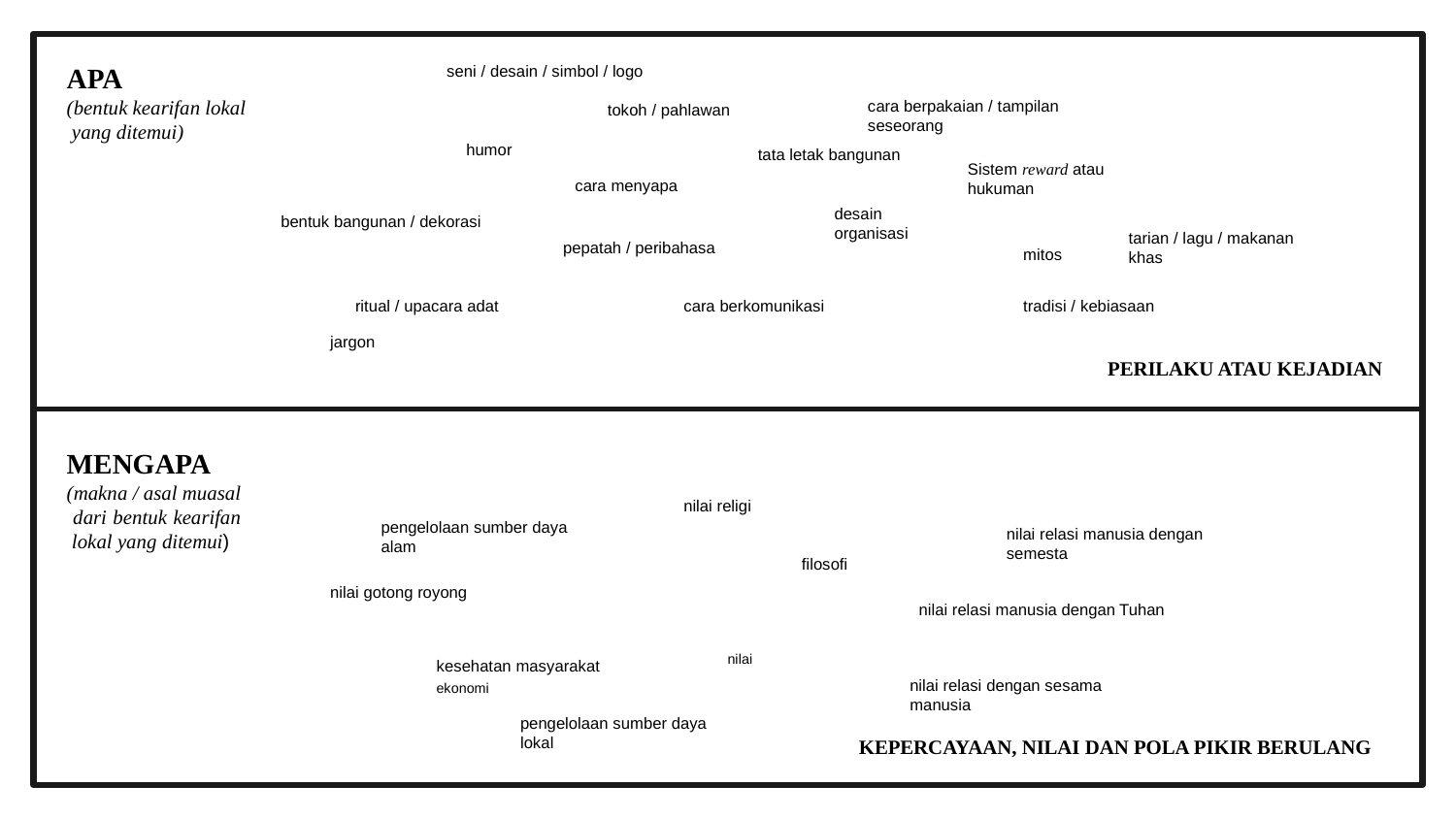

APA
(bentuk kearifan lokal  yang ditemui)
seni / desain / simbol / logo
tokoh / pahlawan
humor

cara menyapa
bentuk bangunan / dekorasi
pepatah / peribahasa
cara berpakaian / tampilan seseorang
tata letak bangunan
Sistem reward atau hukuman
desain organisasi
tarian / lagu / makanan khas
mitos
ritual / upacara adat

jargon
cara berkomunikasi
tradisi / kebiasaan
PERILAKU ATAU KEJADIAN
MENGAPA
(makna / asal muasal  dari bentuk kearifan  lokal yang ditemui)
nilai religi
pengelolaan sumber daya alam
nilai relasi manusia dengan semesta
ﬁlosoﬁ
nilai gotong royong
nilai relasi manusia dengan Tuhan
kesehatan masyarakat	nilai ekonomi
nilai relasi dengan sesama manusia
pengelolaan sumber daya lokal
KEPERCAYAAN, NILAI DAN POLA PIKIR BERULANG